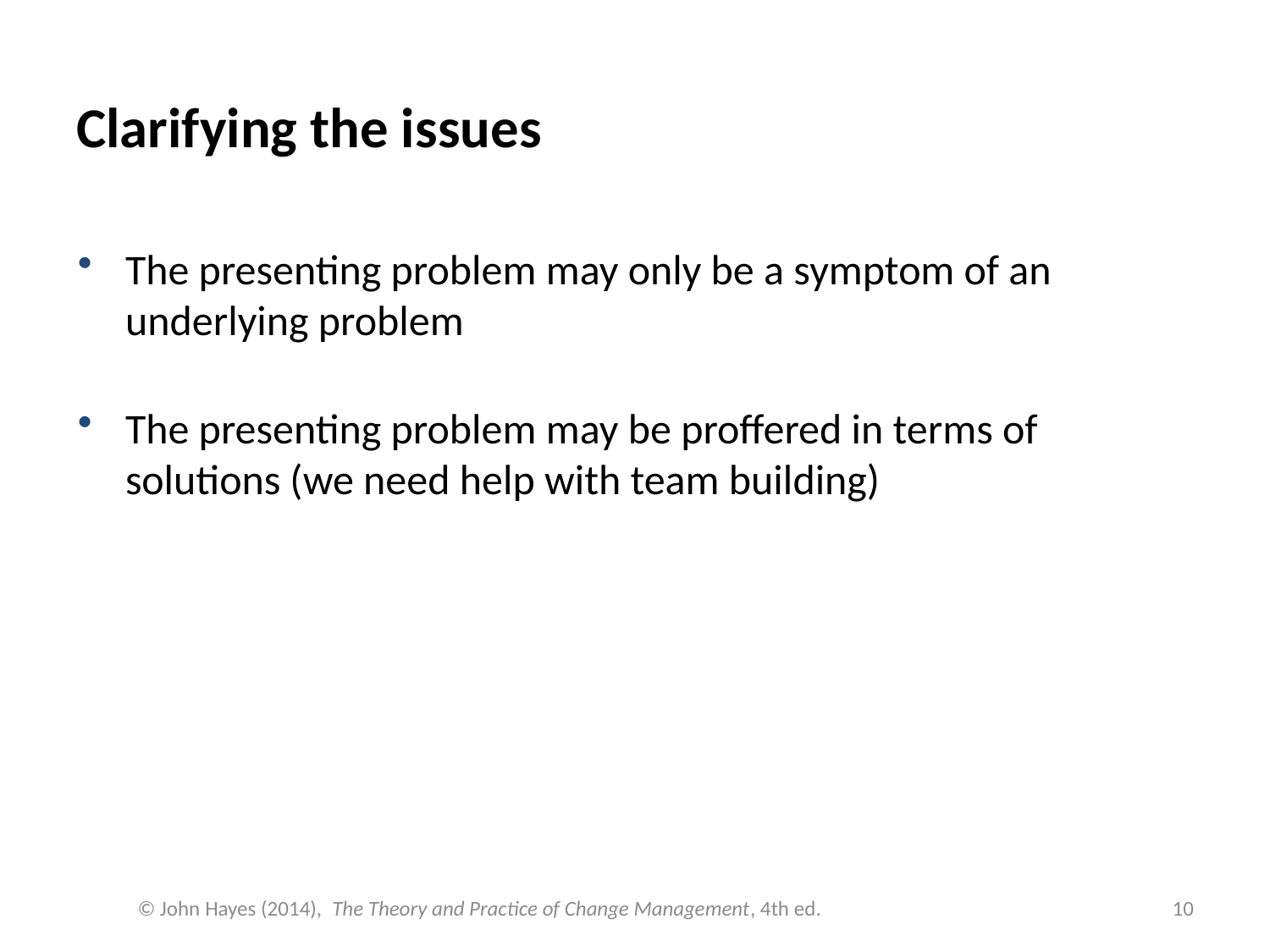

# Clarifying the issues
The presenting problem may only be a symptom of an underlying problem

The presenting problem may be proffered in terms of solutions (we need help with team building)
© John Hayes (2014),  The Theory and Practice of Change Management, 4th ed.
10